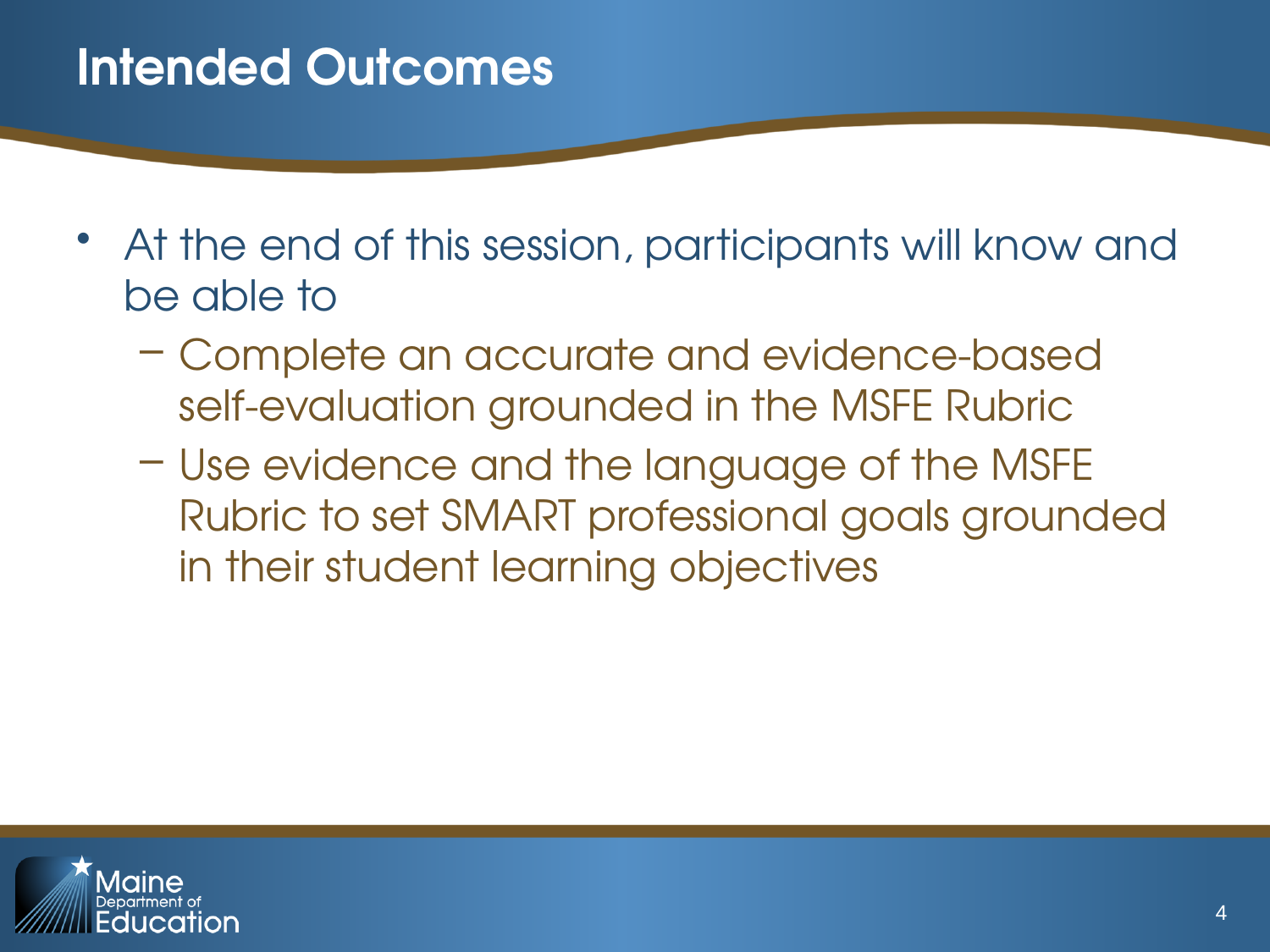

# Intended Outcomes
At the end of this session, participants will know and be able to
Complete an accurate and evidence-based  self-evaluation grounded in the MSFE Rubric
Use evidence and the language of the MSFE Rubric to set SMART professional goals grounded in their student learning objectives
4